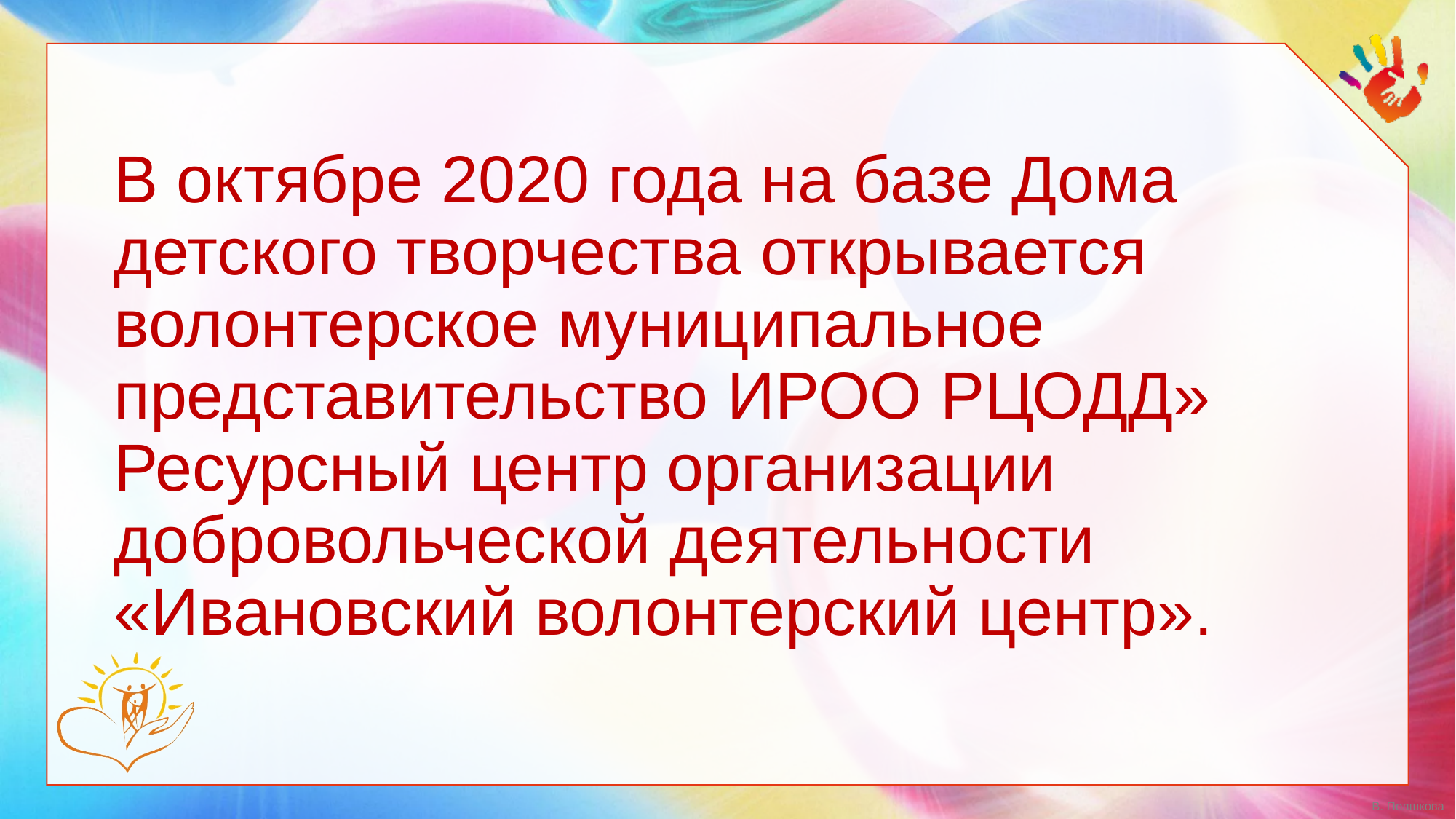

# В октябре 2020 года на базе Дома детского творчества открывается волонтерское муниципальное представительство ИРОО РЦОДД» Ресурсный центр организации добровольческой деятельности «Ивановский волонтерский центр».